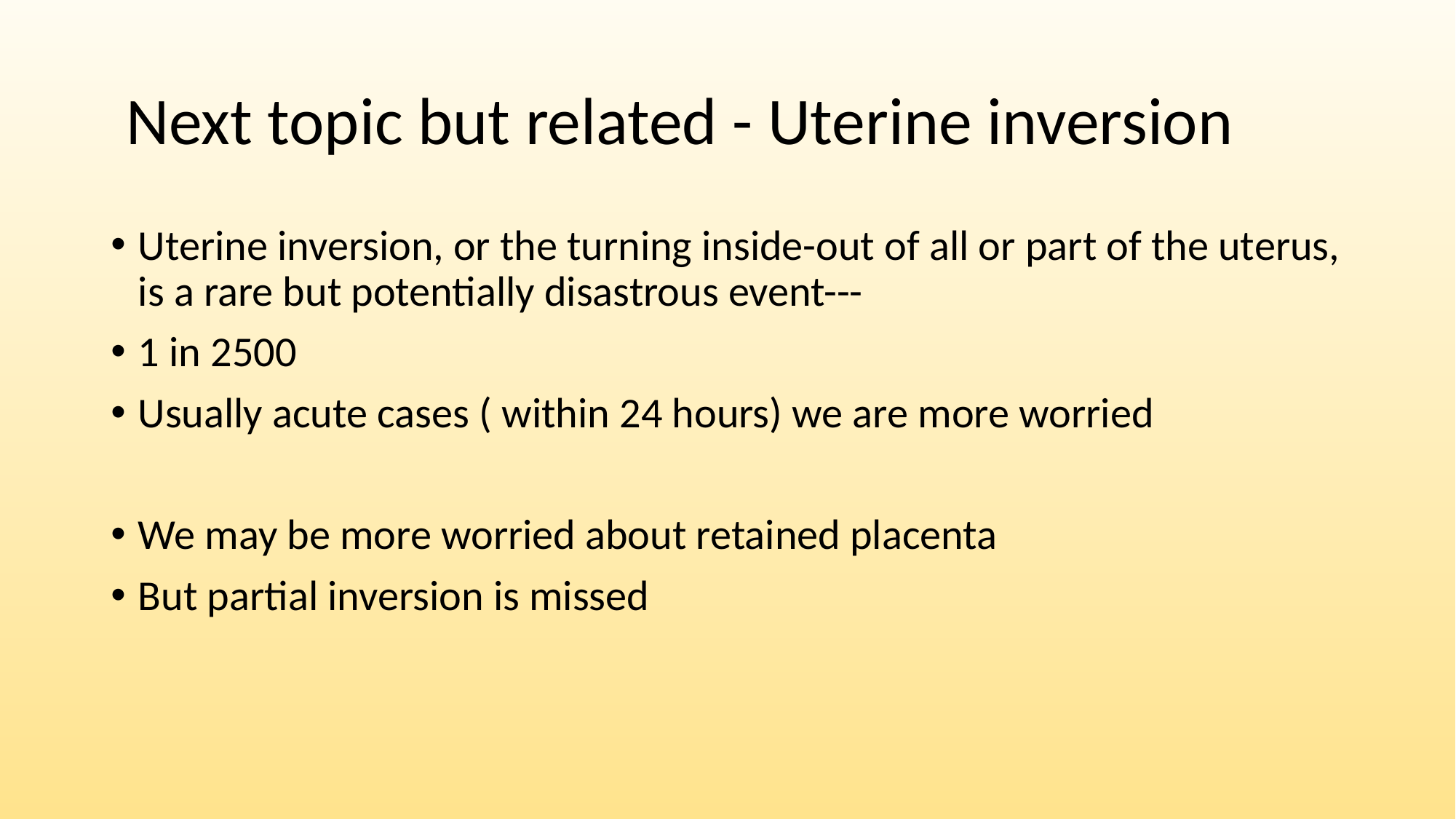

# Next topic but related - Uterine inversion
Uterine inversion, or the turning inside-out of all or part of the uterus, is a rare but potentially disastrous event---
1 in 2500
Usually acute cases ( within 24 hours) we are more worried

We may be more worried about retained placenta
But partial inversion is missed